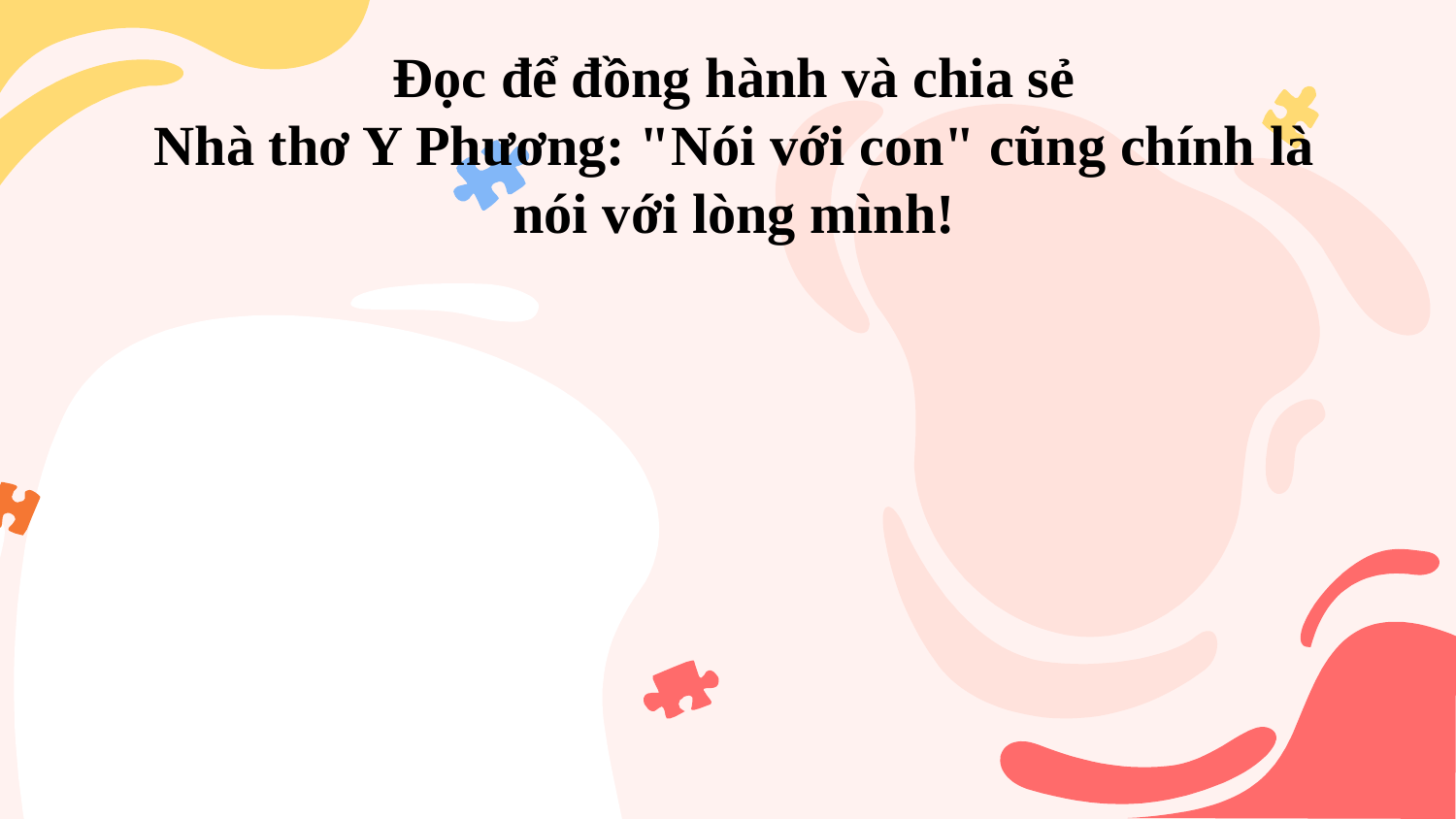

Đọc để đồng hành và chia sẻ
Nhà thơ Y Phương: "Nói với con" cũng chính là nói với lòng mình!